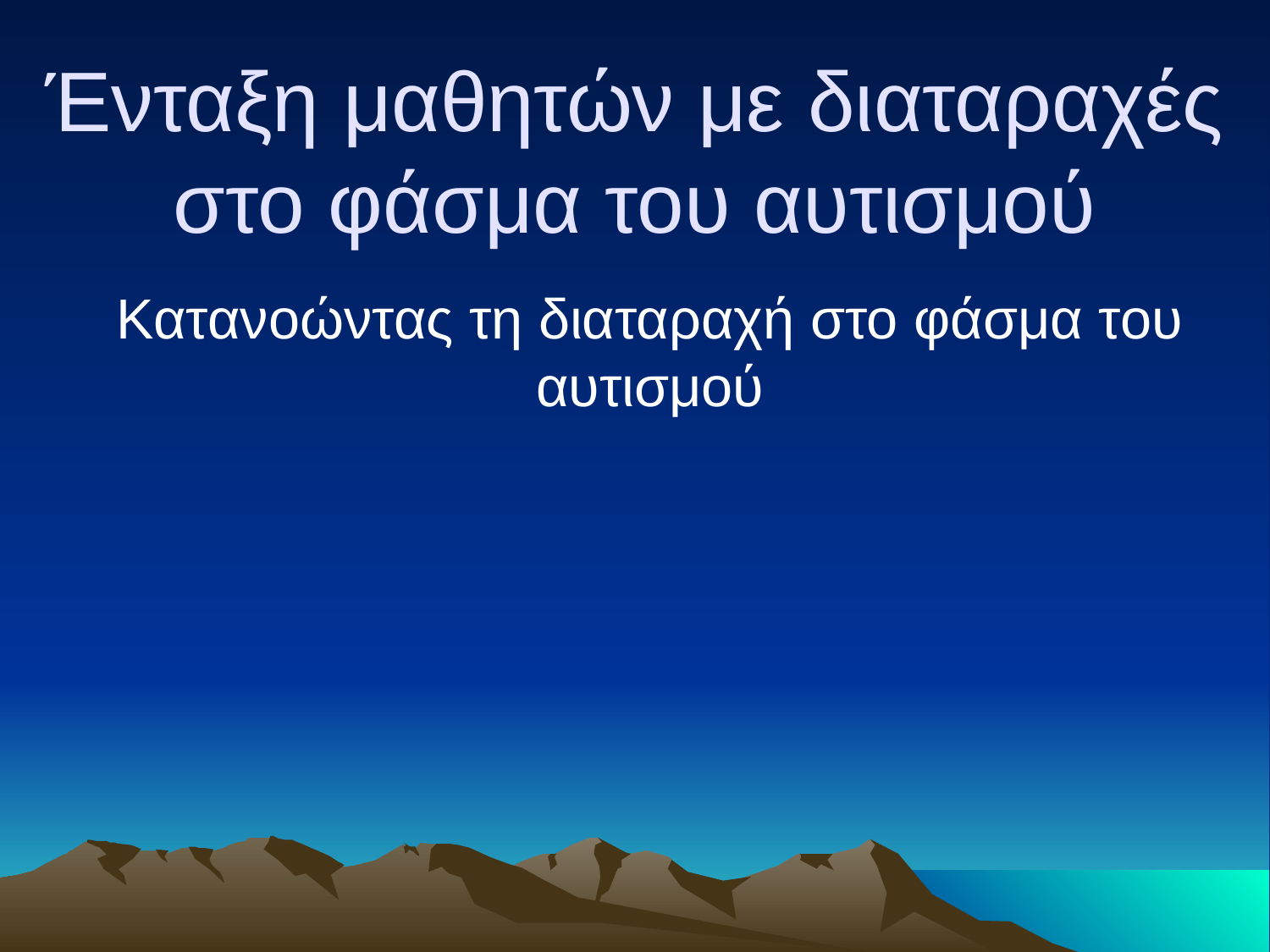

# Ένταξη μαθητών με διαταραχές στο φάσμα του αυτισμού
Κατανοώντας τη διαταραχή στο φάσμα του αυτισμού